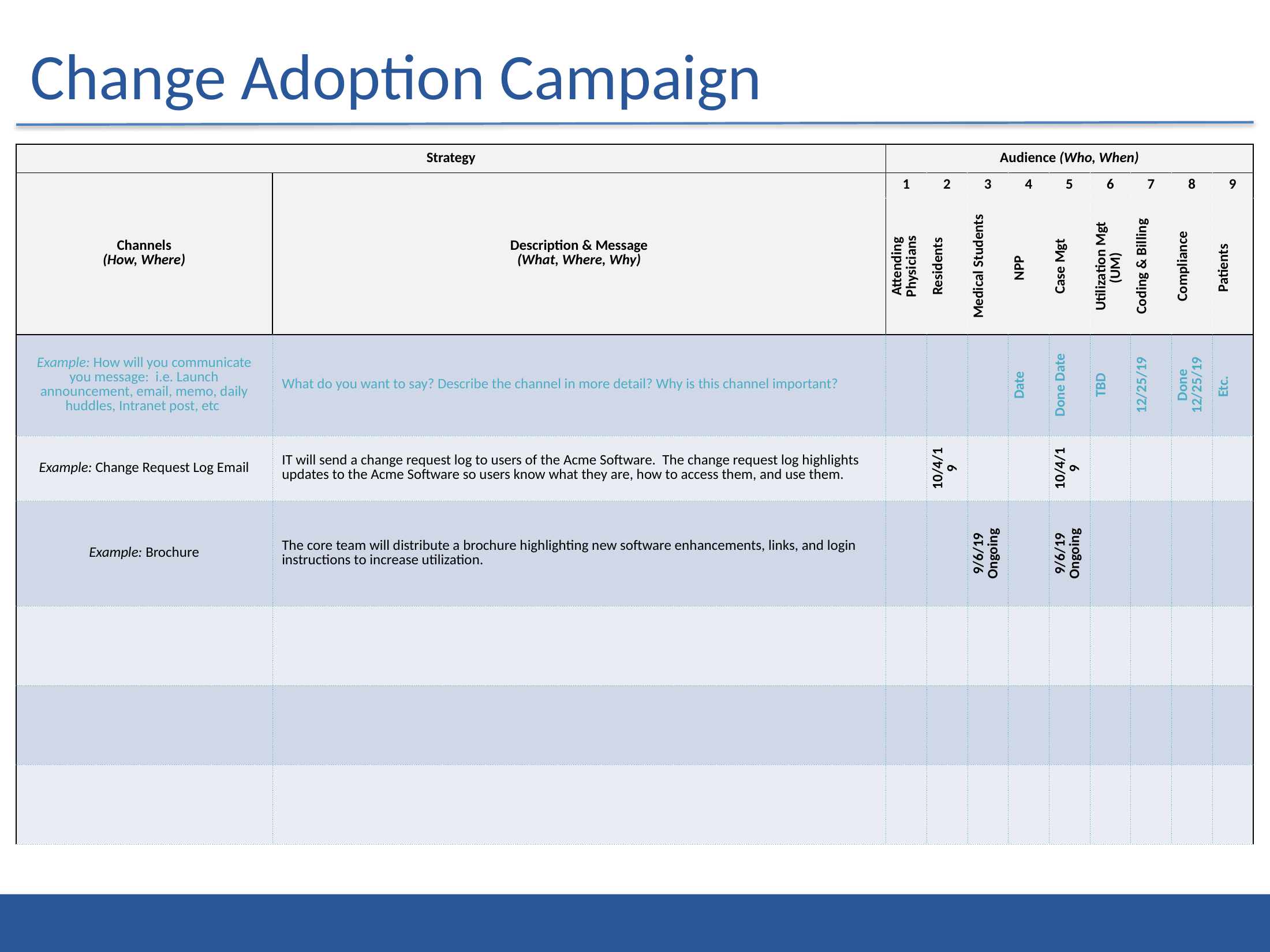

# Change Adoption Campaign
| Strategy |  | Audience (Who, When) |  |  |  |  |  |  |  |  |
| --- | --- | --- | --- | --- | --- | --- | --- | --- | --- | --- |
| Channels (How, Where) | Description & Message (What, Where, Why) | 1 | 2 | 3 | 4 | 5 | 6 | 7 | 8 | 9 |
|  |  | Attending Physicians | Residents | Medical Students | NPP | Case Mgt | Utilization Mgt (UM) | Coding & Billing | Compliance | Patients |
| Example: How will you communicate you message: i.e. Launch announcement, email, memo, daily huddles, Intranet post, etc | What do you want to say? Describe the channel in more detail? Why is this channel important? |  |  |  | Date | Done Date | TBD | 12/25/19 | Done 12/25/19 | Etc. |
| Example: Change Request Log Email | IT will send a change request log to users of the Acme Software. The change request log highlights updates to the Acme Software so users know what they are, how to access them, and use them. |  | 10/4/19 |  |  | 10/4/19 |  |  |  |  |
| Example: Brochure | The core team will distribute a brochure highlighting new software enhancements, links, and login instructions to increase utilization. |  |  | 9/6/19 Ongoing |  | 9/6/19 Ongoing |  |  |  |  |
|  |  |  |  |  |  |  |  |  |  |  |
|  |  |  |  |  |  |  |  |  |  |  |
|  |  |  |  |  |  |  |  |  |  |  |